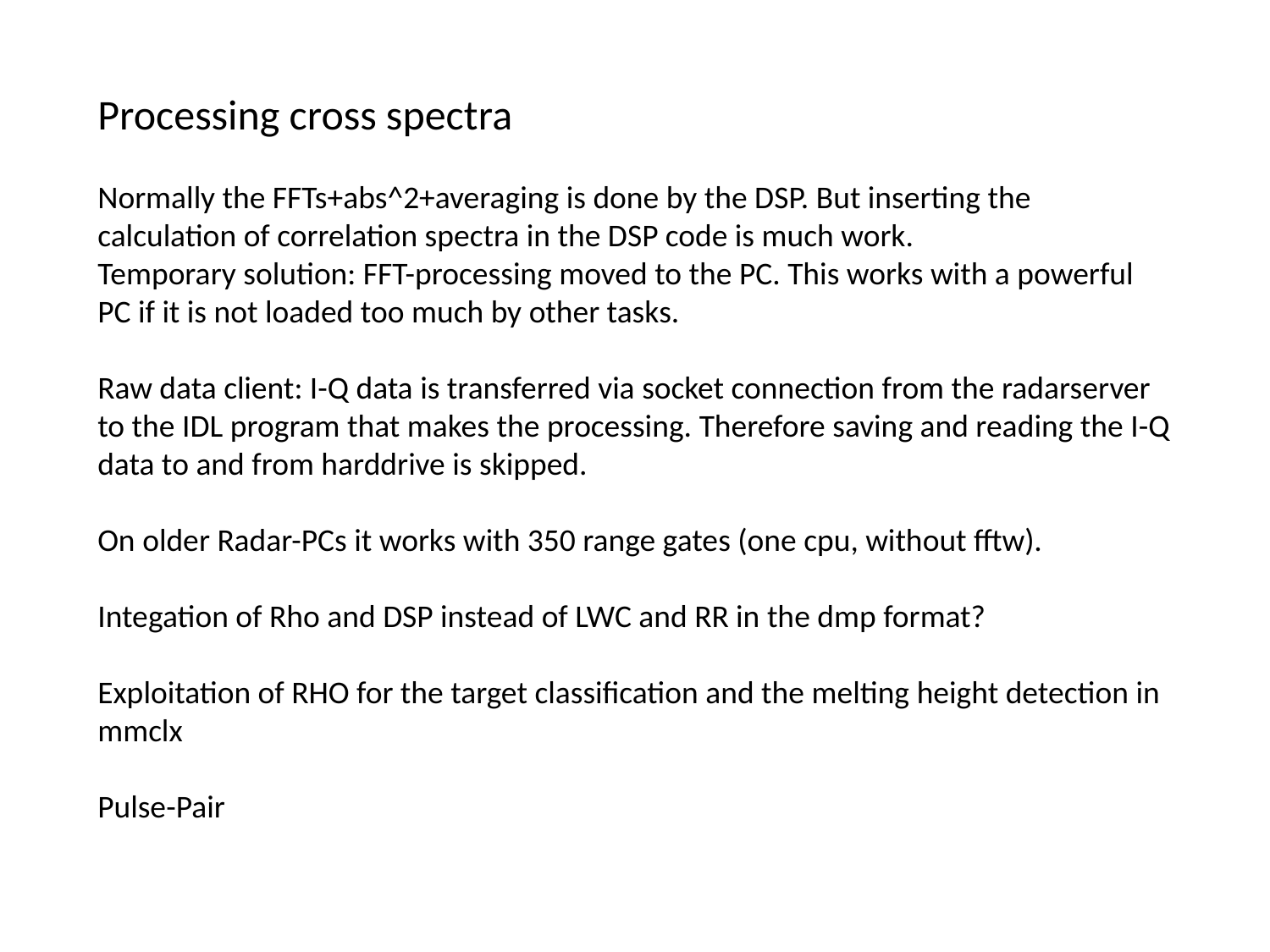

Processing cross spectra

Normally the FFTs+abs^2+averaging is done by the DSP. But inserting the calculation of correlation spectra in the DSP code is much work.
Temporary solution: FFT-processing moved to the PC. This works with a powerful PC if it is not loaded too much by other tasks.

Raw data client: I-Q data is transferred via socket connection from the radarserver to the IDL program that makes the processing. Therefore saving and reading the I-Q data to and from harddrive is skipped.

On older Radar-PCs it works with 350 range gates (one cpu, without fftw).

Integation of Rho and DSP instead of LWC and RR in the dmp format?

Exploitation of RHO for the target classification and the melting height detection in mmclx

Pulse-Pair